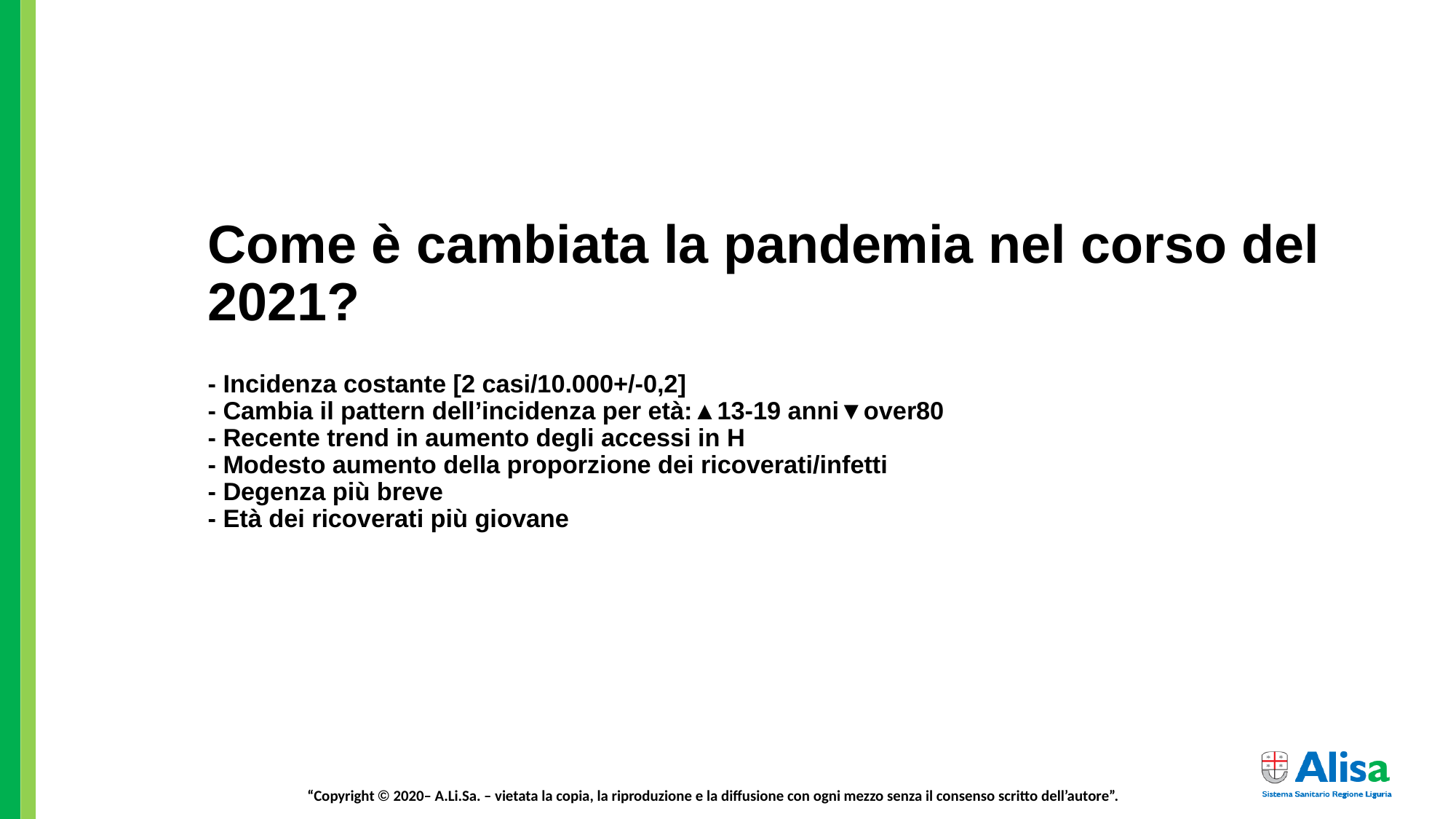

# Come è cambiata la pandemia nel corso del 2021? - Incidenza costante [2 casi/10.000+/-0,2] - Cambia il pattern dell’incidenza per età:▲13-19 anni▼over80 - Recente trend in aumento degli accessi in H - Modesto aumento della proporzione dei ricoverati/infetti - Degenza più breve - Età dei ricoverati più giovane